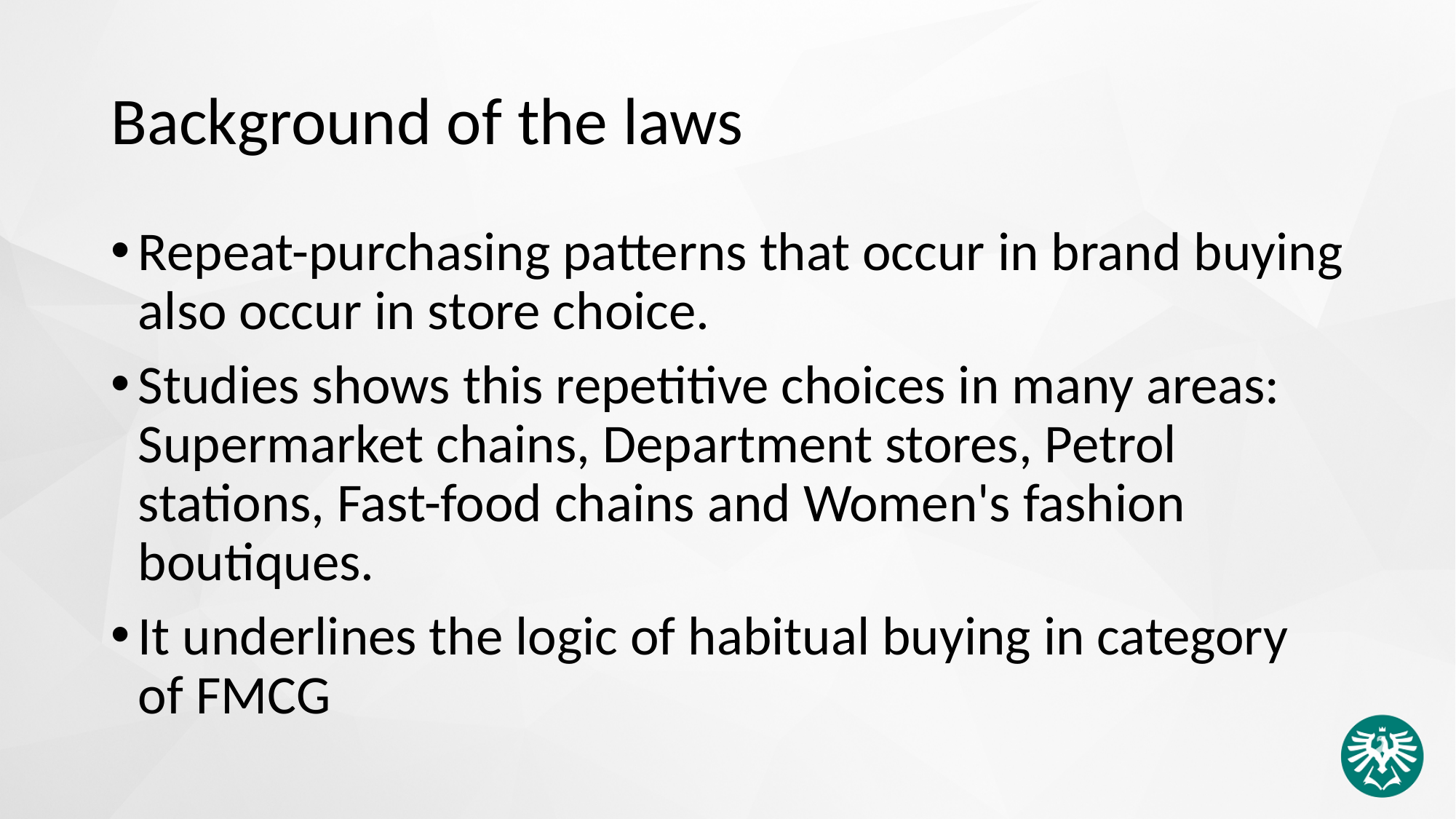

# Background of the laws
Repeat-purchasing patterns that occur in brand buying also occur in store choice.
Studies shows this repetitive choices in many areas: Supermarket chains, Department stores, Petrol stations, Fast-food chains and Women's fashion boutiques.
It underlines the logic of habitual buying in category of FMCG